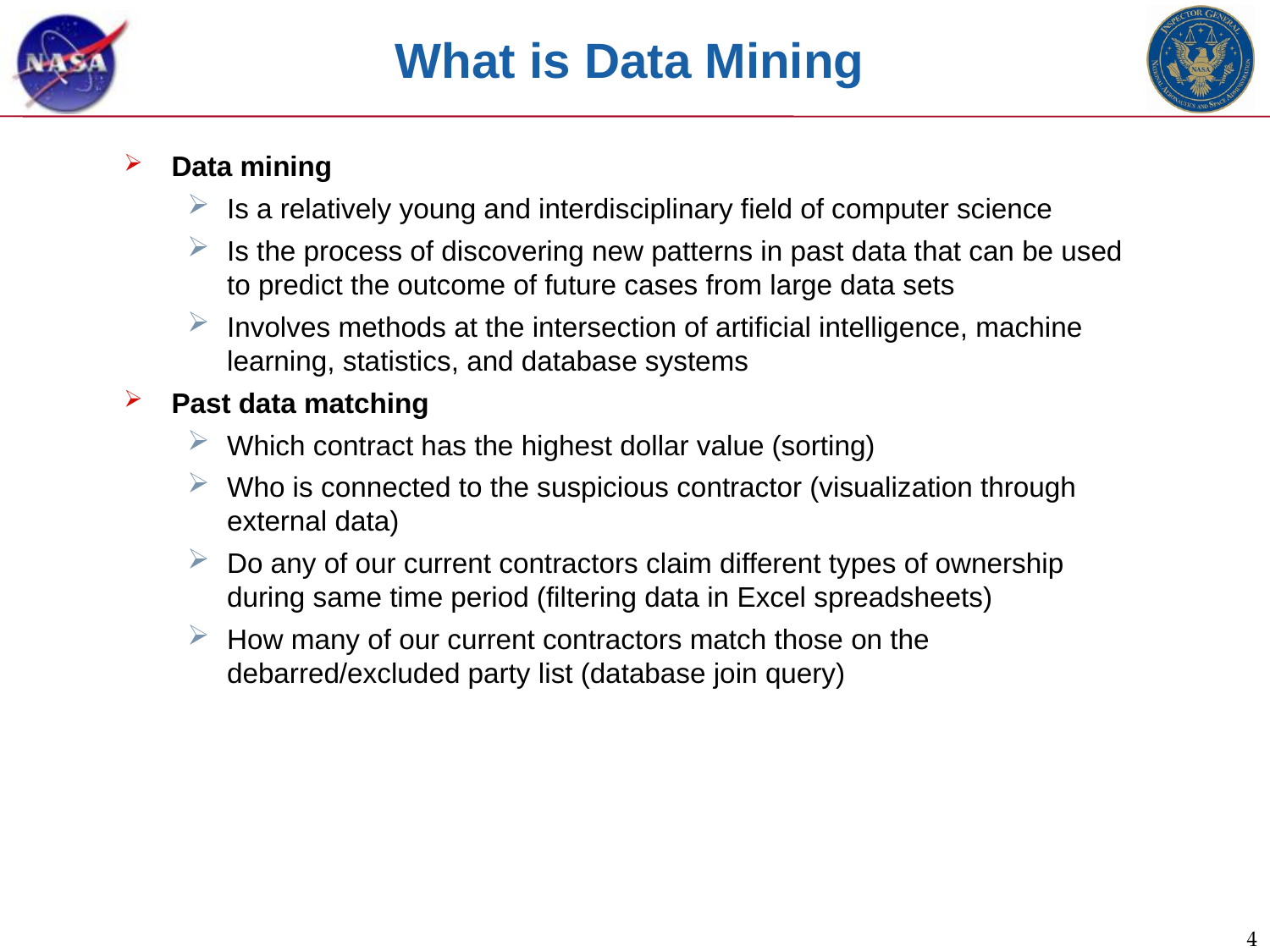

# What is Data Mining
Data mining
Is a relatively young and interdisciplinary field of computer science
Is the process of discovering new patterns in past data that can be used to predict the outcome of future cases from large data sets
Involves methods at the intersection of artificial intelligence, machine learning, statistics, and database systems
Past data matching
Which contract has the highest dollar value (sorting)
Who is connected to the suspicious contractor (visualization through external data)
Do any of our current contractors claim different types of ownership during same time period (filtering data in Excel spreadsheets)
How many of our current contractors match those on the debarred/excluded party list (database join query)